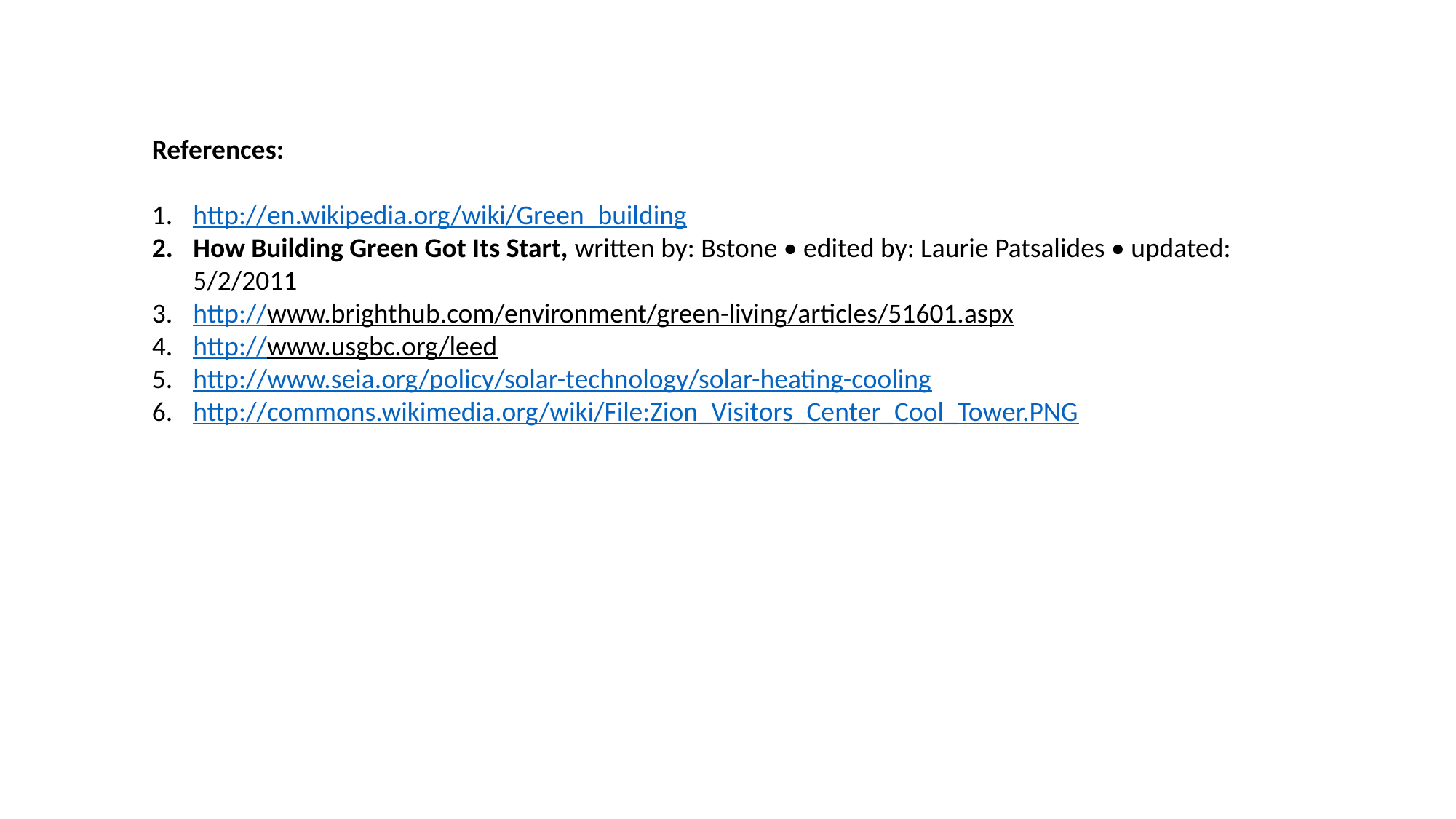

References:

http://en.wikipedia.org/wiki/Green_building
How Building Green Got Its Start, written by: Bstone • edited by: Laurie Patsalides • updated: 5/2/2011
http://www.brighthub.com/environment/green-living/articles/51601.aspx
http://www.usgbc.org/leed
http://www.seia.org/policy/solar-technology/solar-heating-cooling
http://commons.wikimedia.org/wiki/File:Zion_Visitors_Center_Cool_Tower.PNG